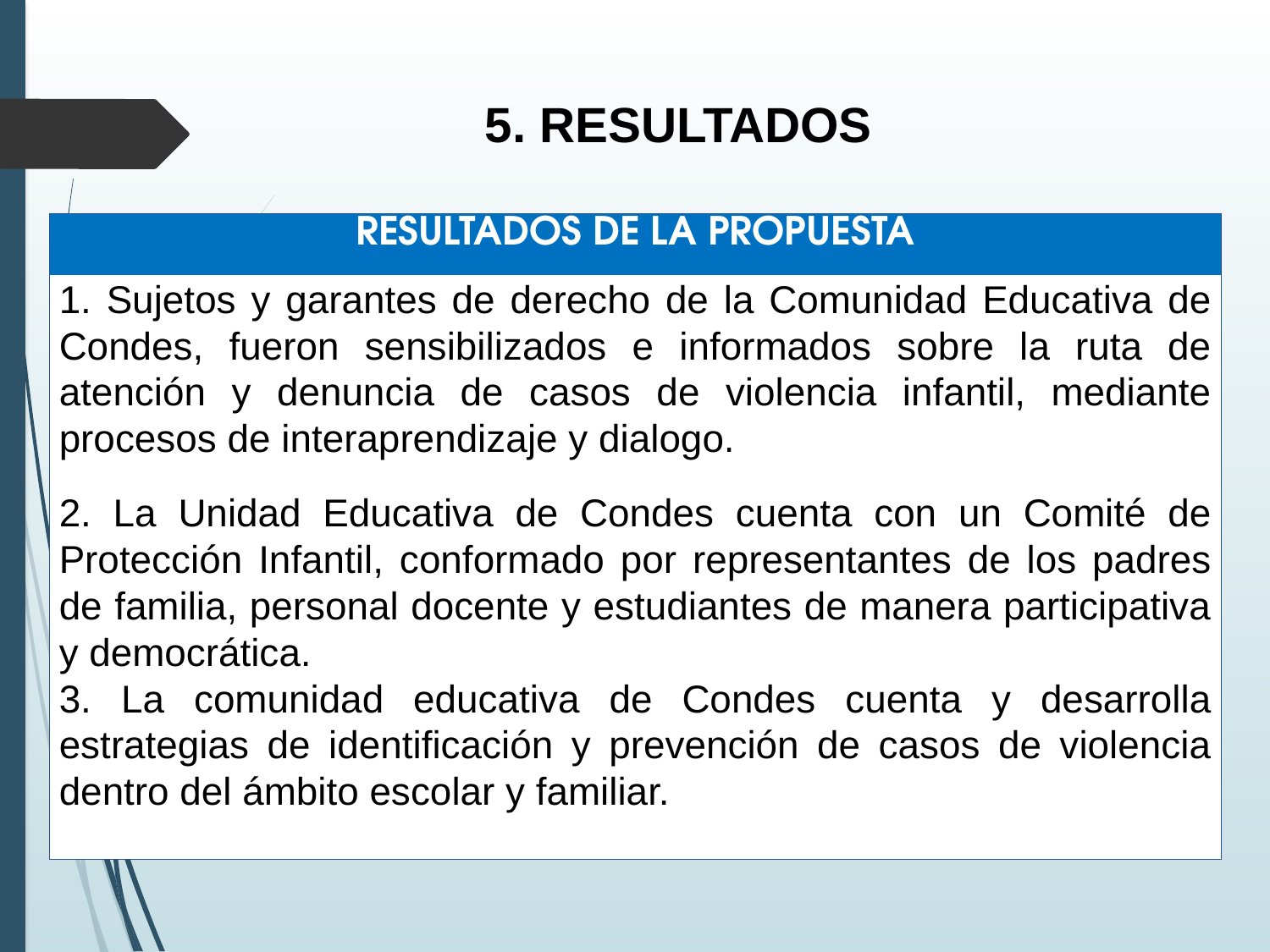

# 5. RESULTADOS
| RESULTADOS DE LA PROPUESTA |
| --- |
| 1. Sujetos y garantes de derecho de la Comunidad Educativa de Condes, fueron sensibilizados e informados sobre la ruta de atención y denuncia de casos de violencia infantil, mediante procesos de interaprendizaje y dialogo. |
| 2. La Unidad Educativa de Condes cuenta con un Comité de Protección Infantil, conformado por representantes de los padres de familia, personal docente y estudiantes de manera participativa y democrática. |
| 3. La comunidad educativa de Condes cuenta y desarrolla estrategias de identificación y prevención de casos de violencia dentro del ámbito escolar y familiar. |